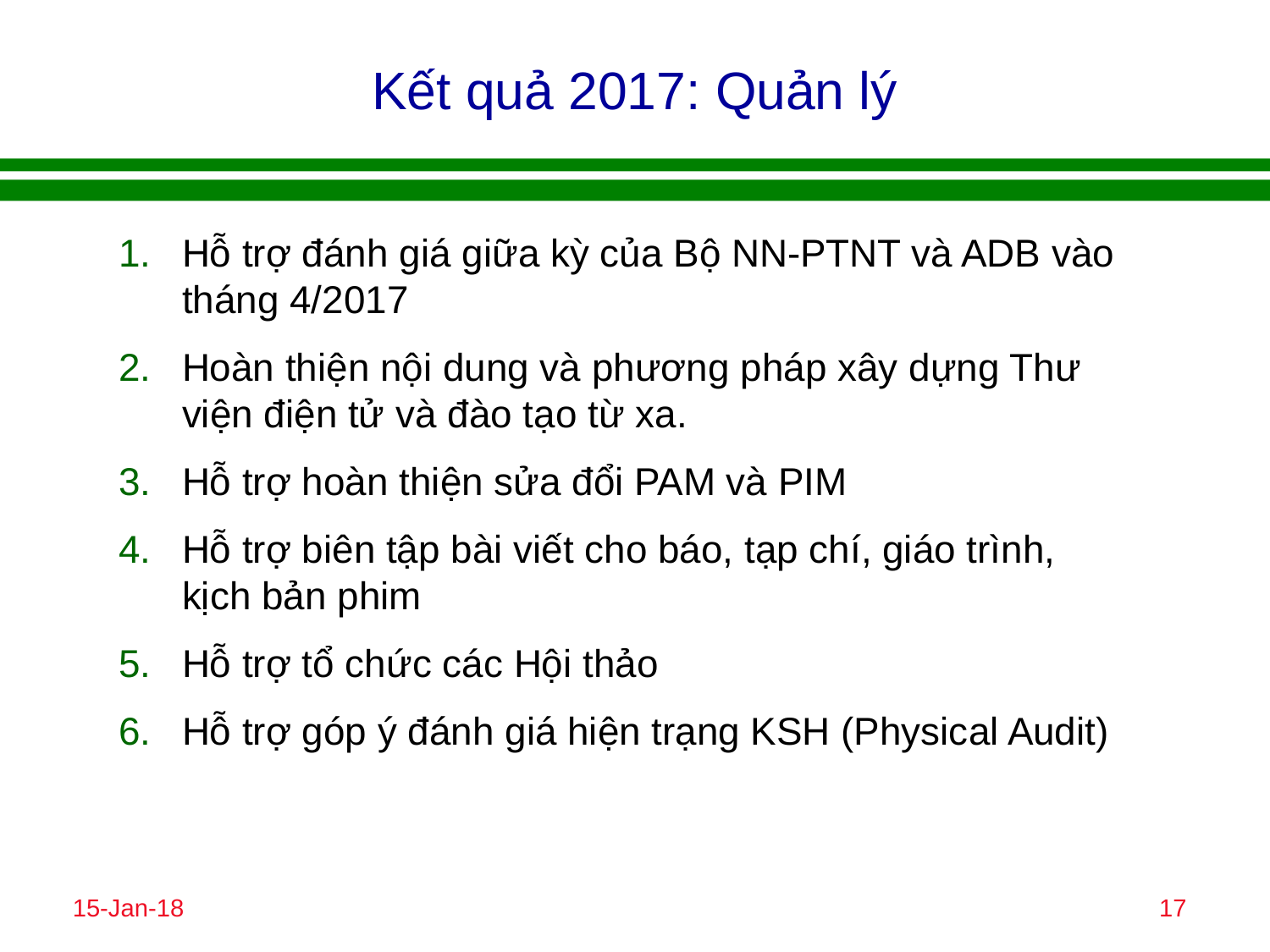

# Kết quả 2017: Quản lý
Hỗ trợ đánh giá giữa kỳ của Bộ NN-PTNT và ADB vào tháng 4/2017
Hoàn thiện nội dung và phương pháp xây dựng Thư viện điện tử và đào tạo từ xa.
Hỗ trợ hoàn thiện sửa đổi PAM và PIM
Hỗ trợ biên tập bài viết cho báo, tạp chí, giáo trình, kịch bản phim
Hỗ trợ tổ chức các Hội thảo
Hỗ trợ góp ý đánh giá hiện trạng KSH (Physical Audit)
15-Jan-18
17